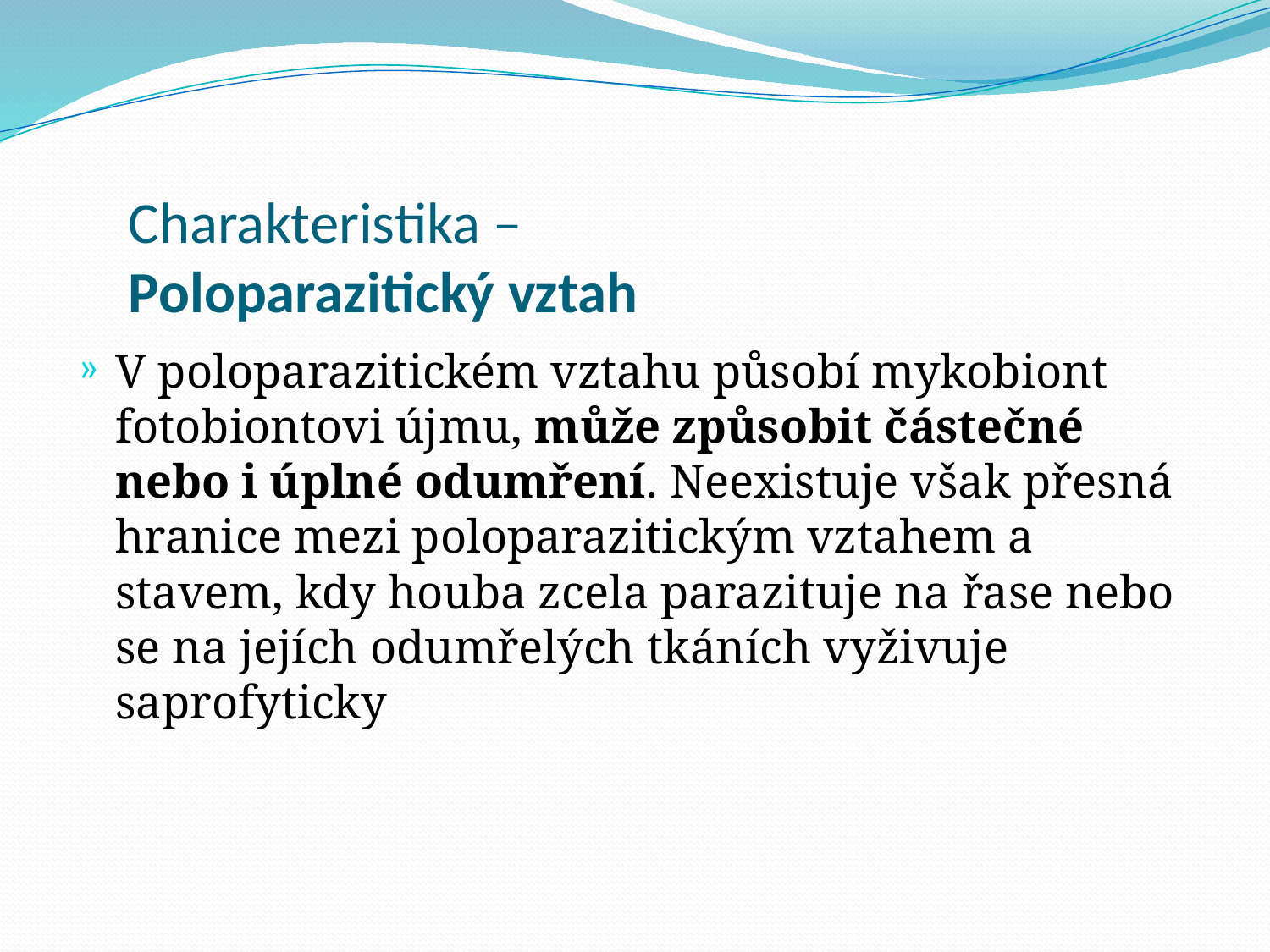

# Charakteristika – Poloparazitický vztah
V poloparazitickém vztahu působí mykobiont fotobiontovi újmu, může způsobit částečné nebo i úplné odumření. Neexistuje však přesná hranice mezi poloparazitickým vztahem a stavem, kdy houba zcela parazituje na řase nebo se na jejích odumřelých tkáních vyživuje saprofyticky